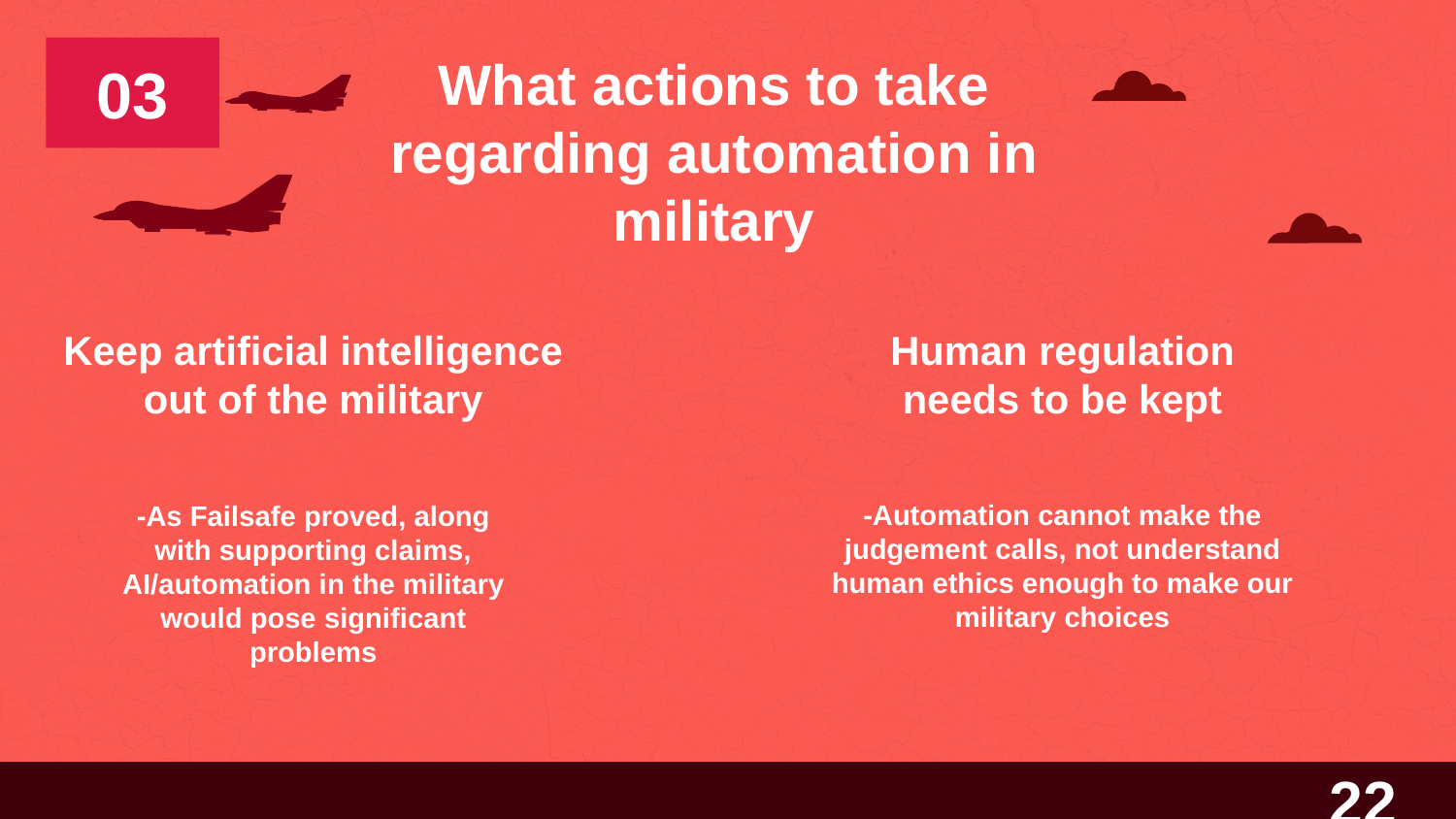

# What actions to take regarding automation in military
03
Keep artificial intelligence out of the military
Human regulation needs to be kept
-Automation cannot make the judgement calls, not understand human ethics enough to make our military choices
-As Failsafe proved, along with supporting claims, AI/automation in the military would pose significant problems

22